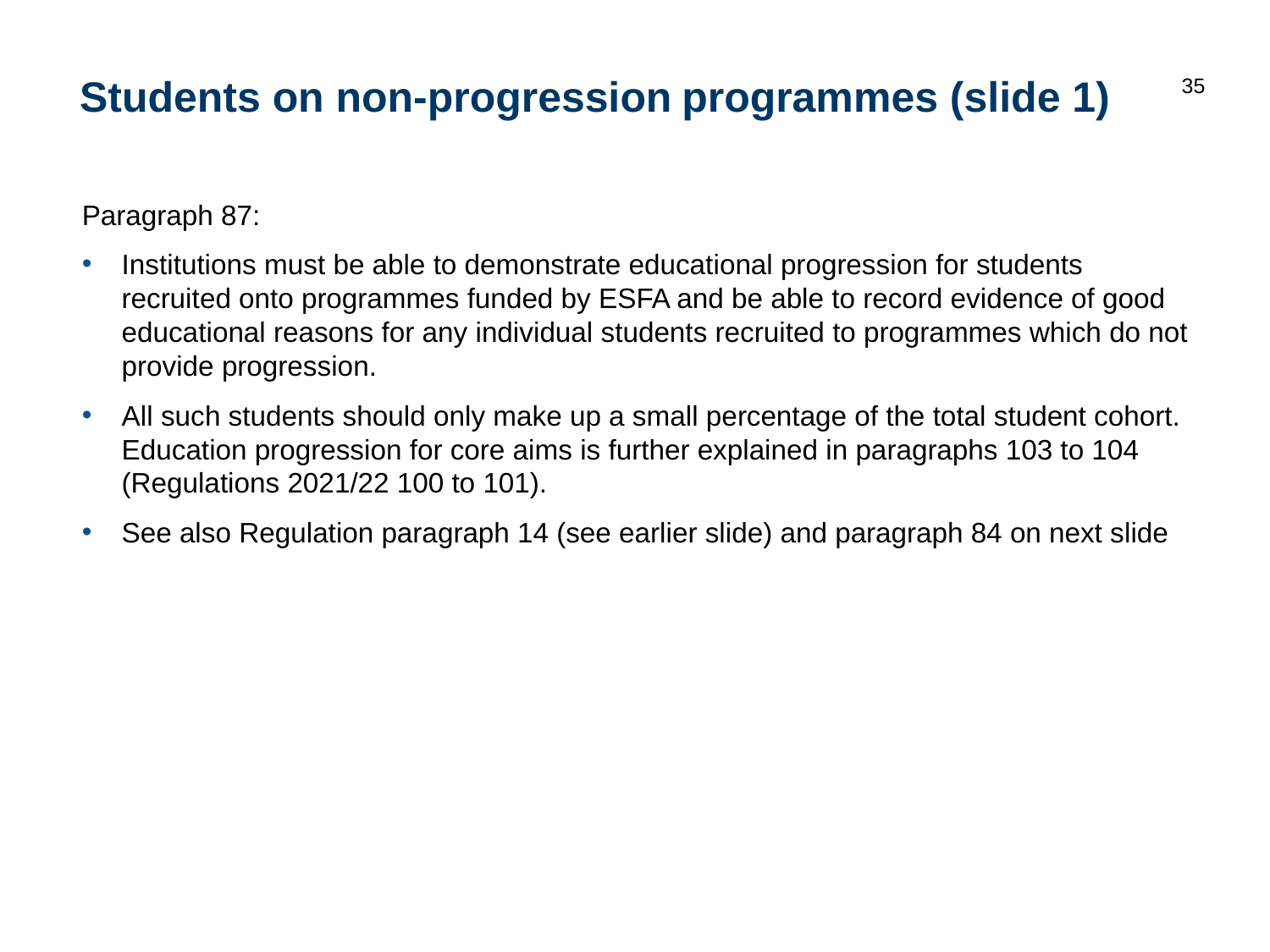

35
# Students on non-progression programmes (slide 1)
Paragraph 87:
Institutions must be able to demonstrate educational progression for students recruited onto programmes funded by ESFA and be able to record evidence of good educational reasons for any individual students recruited to programmes which do not provide progression.
All such students should only make up a small percentage of the total student cohort. Education progression for core aims is further explained in paragraphs 103 to 104 (Regulations 2021/22 100 to 101).
See also Regulation paragraph 14 (see earlier slide) and paragraph 84 on next slide